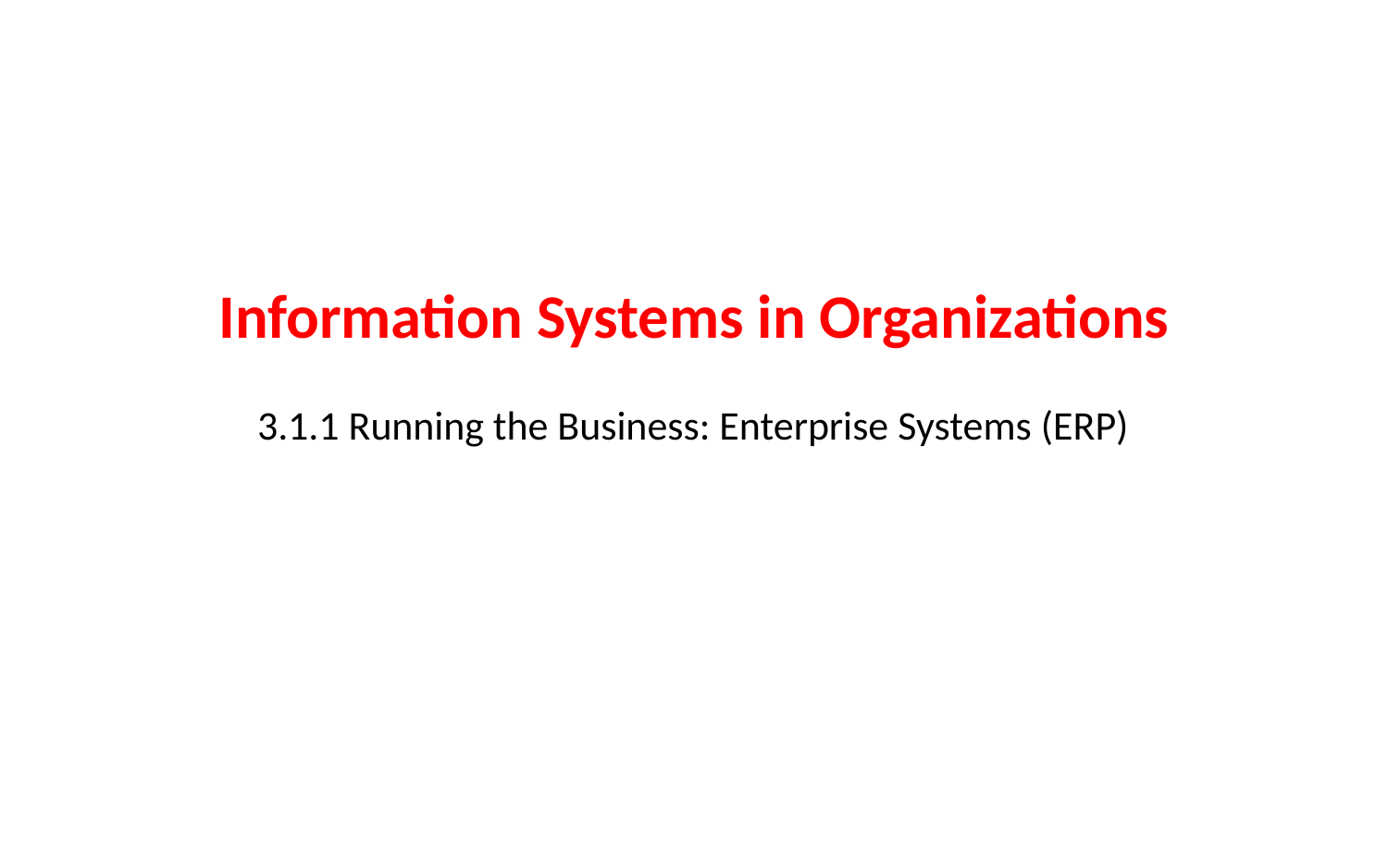

# Information Systems in Organizations 3.1.1 Running the Business: Enterprise Systems (ERP)